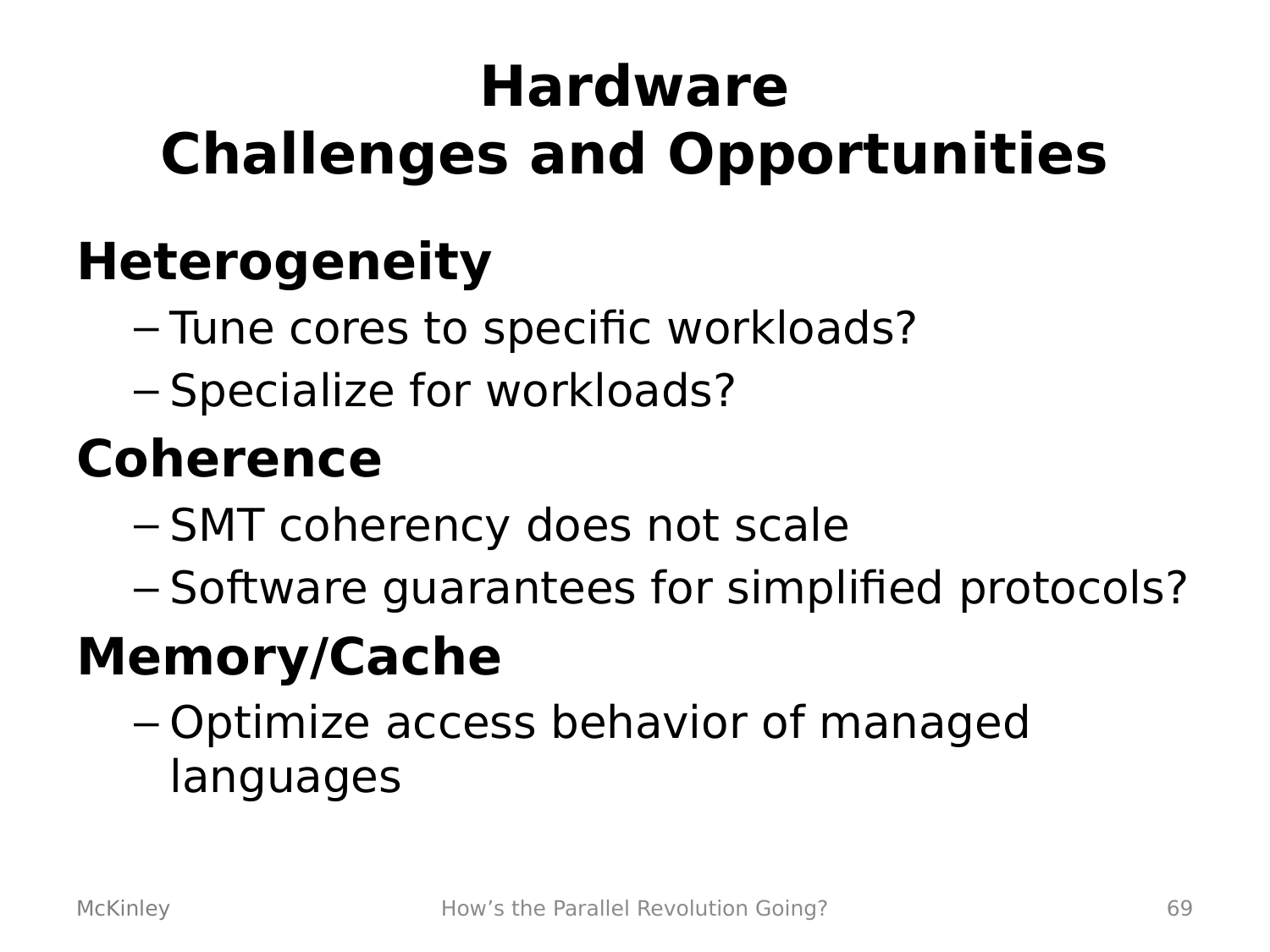

# Hardware Challenges and Opportunities
Heterogeneity
Tune cores to specific workloads?
Specialize for workloads?
Coherence
SMT coherency does not scale
Software guarantees for simplified protocols?
Memory/Cache
Optimize access behavior of managed languages

McKinley
How’s the Parallel Revolution Going?
69